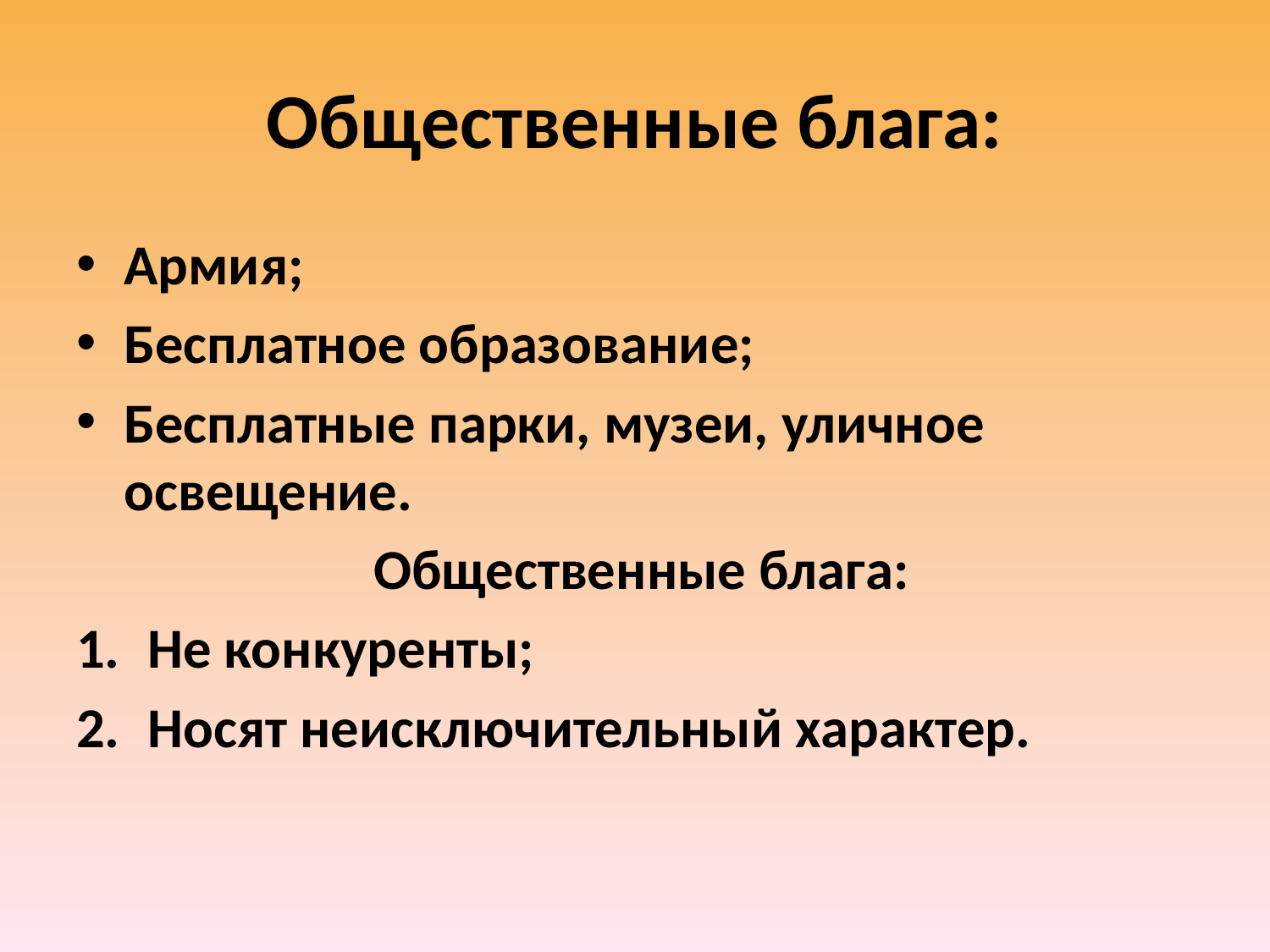

# Общественные блага:
Армия;
Бесплатное образование;
Бесплатные парки, музеи, уличное освещение.
 Общественные блага:
Не конкуренты;
Носят неисключительный характер.